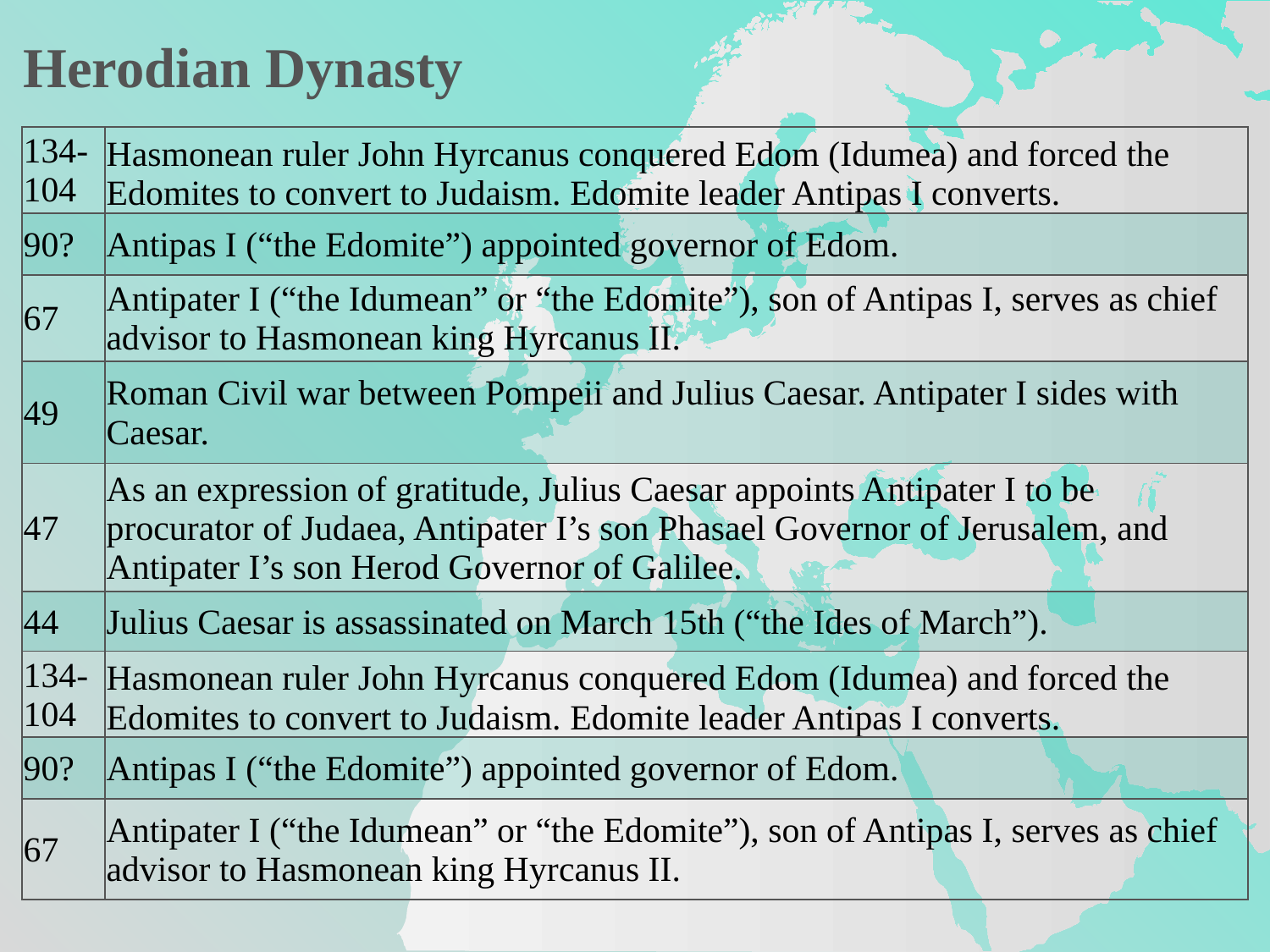

Herodian Dynasty
| 134-104 | Hasmonean ruler John Hyrcanus conquered Edom (Idumea) and forced the Edomites to convert to Judaism. Edomite leader Antipas I converts. |
| --- | --- |
| 90? | Antipas I (“the Edomite”) appointed governor of Edom. |
| 67 | Antipater I (“the Idumean” or “the Edomite”), son of Antipas I, serves as chief advisor to Hasmonean king Hyrcanus II. |
| 49 | Roman Civil war between Pompeii and Julius Caesar. Antipater I sides with Caesar. |
| 47 | As an expression of gratitude, Julius Caesar appoints Antipater I to be procurator of Judaea, Antipater I’s son Phasael Governor of Jerusalem, and Antipater I’s son Herod Governor of Galilee. |
| 44 | Julius Caesar is assassinated on March 15th (“the Ides of March”). |
| 134-104 | Hasmonean ruler John Hyrcanus conquered Edom (Idumea) and forced the Edomites to convert to Judaism. Edomite leader Antipas I converts. |
| 90? | Antipas I (“the Edomite”) appointed governor of Edom. |
| 67 | Antipater I (“the Idumean” or “the Edomite”), son of Antipas I, serves as chief advisor to Hasmonean king Hyrcanus II. |